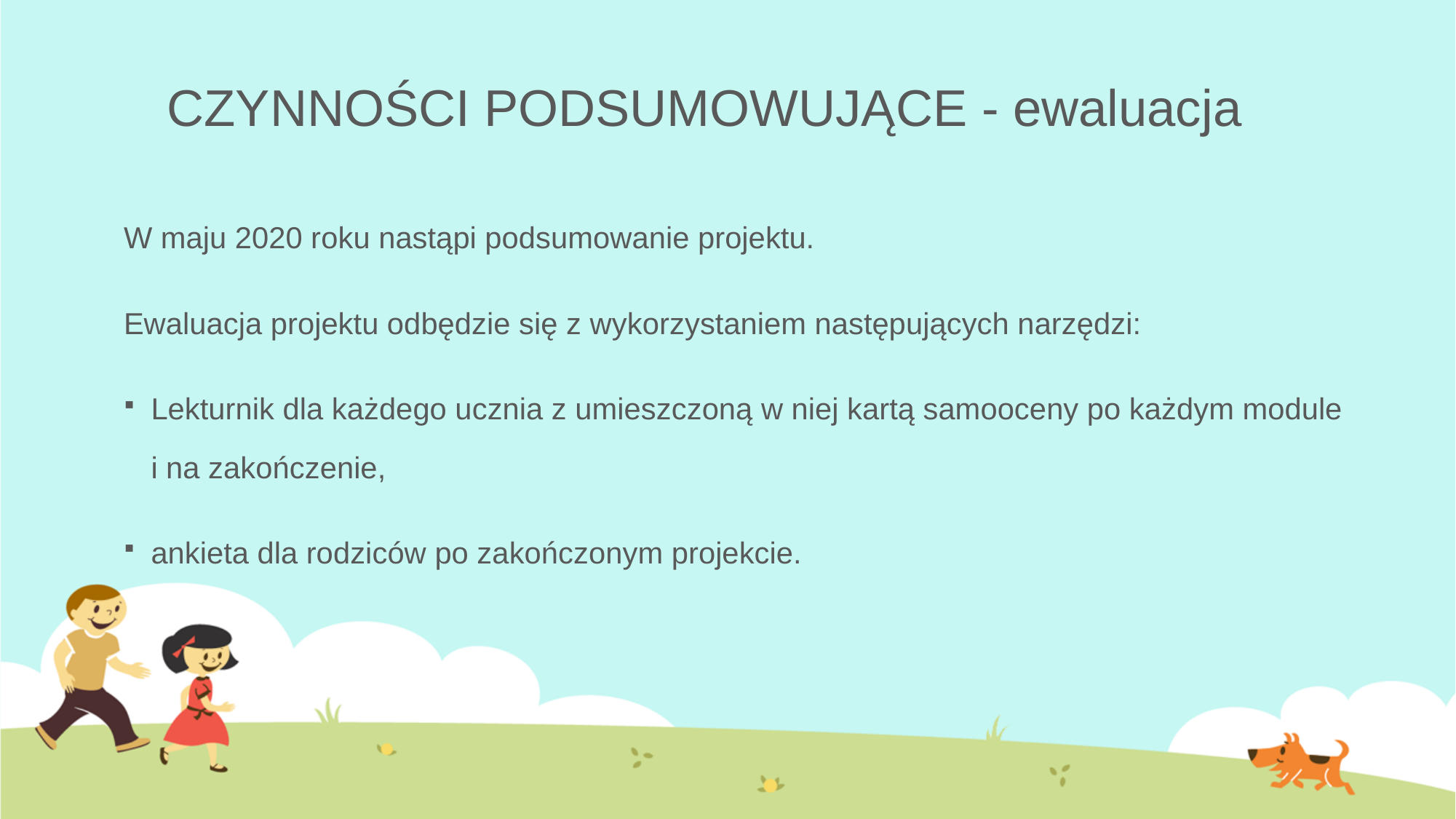

# CZYNNOŚCI PODSUMOWUJĄCE - ewaluacja
W maju 2020 roku nastąpi podsumowanie projektu.
Ewaluacja projektu odbędzie się z wykorzystaniem następujących narzędzi:
Lekturnik dla każdego ucznia z umieszczoną w niej kartą samooceny po każdym module  i na zakończenie,
ankieta dla rodziców po zakończonym projekcie.